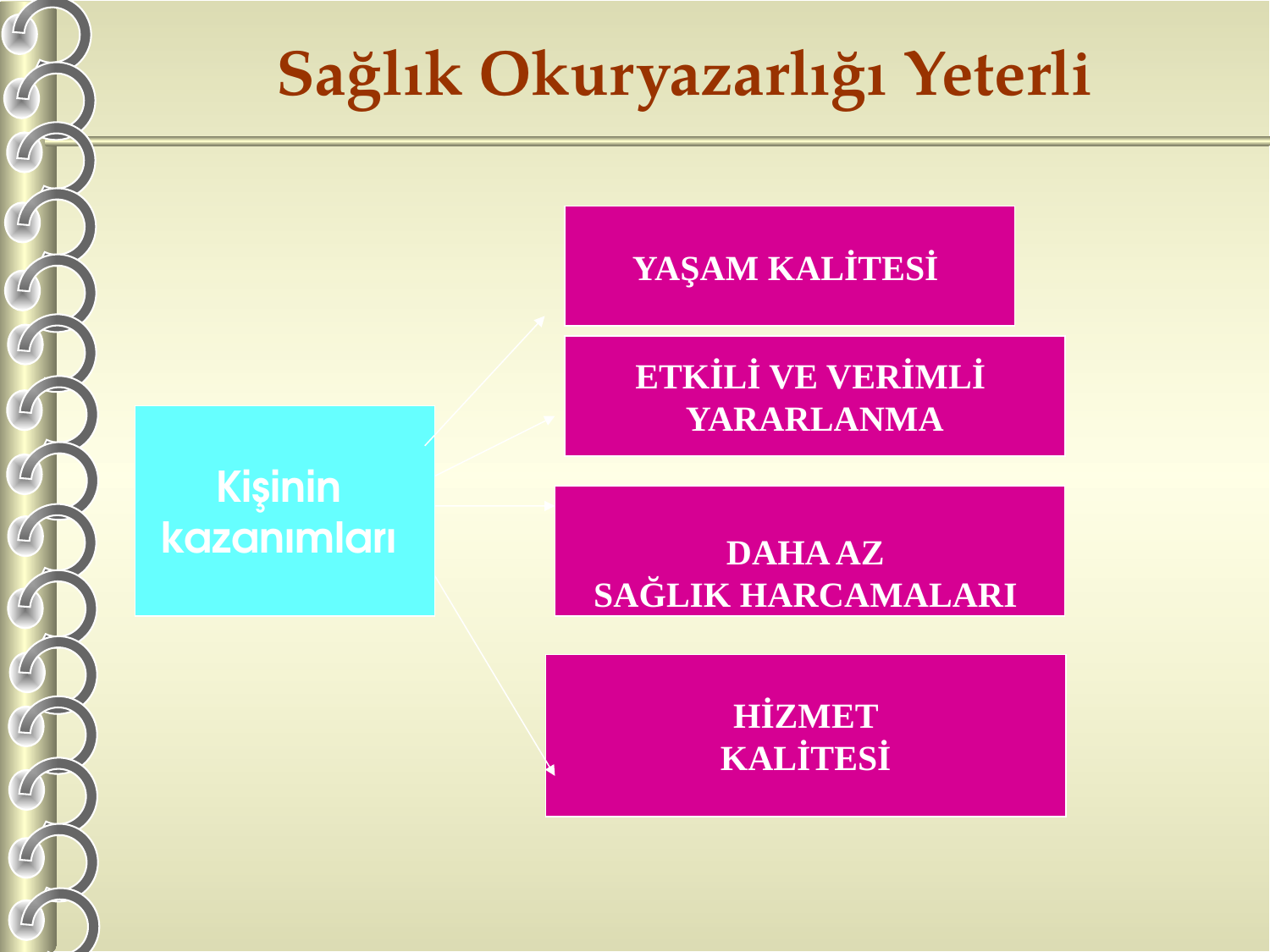

# Sağlık Okuryazarlığı Yeterli

YAŞAM KALİTESİ

ETKİLİ VE VERİMLİ
YARARLANMA
Kişinin
kazanımları

DAHA AZ
SAĞLIK HARCAMALARI

HİZMET
KALİTESİ